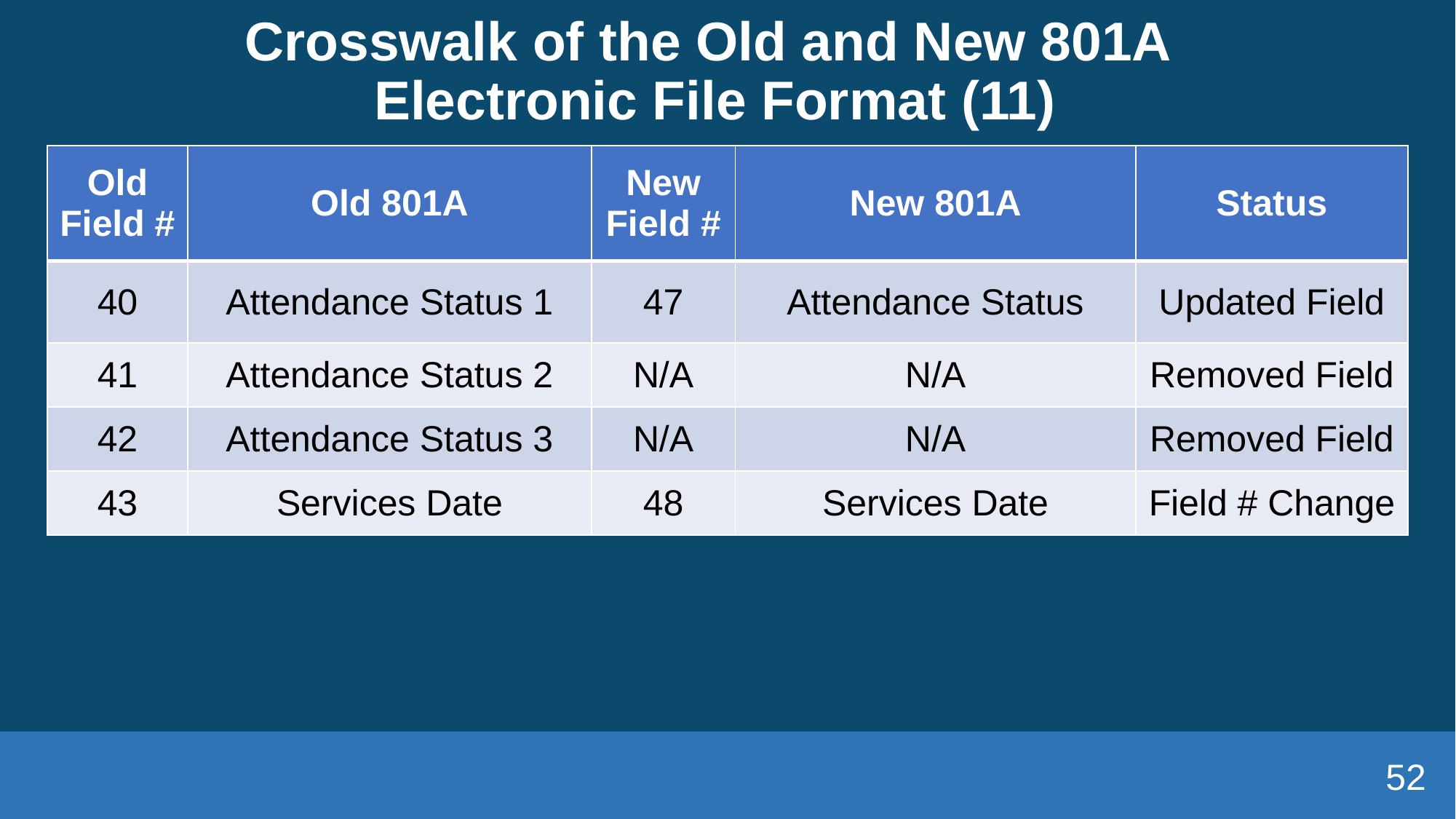

# Crosswalk of the Old and New 801A Electronic File Format (11)
| Old Field # | Old 801A | New Field # | New 801A | Status |
| --- | --- | --- | --- | --- |
| 40 | Attendance Status 1 | 47 | Attendance Status | Updated Field |
| 41 | Attendance Status 2 | N/A | N/A | Removed Field |
| 42 | Attendance Status 3 | N/A | N/A | Removed Field |
| 43 | Services Date | 48 | Services Date | Field # Change |
52